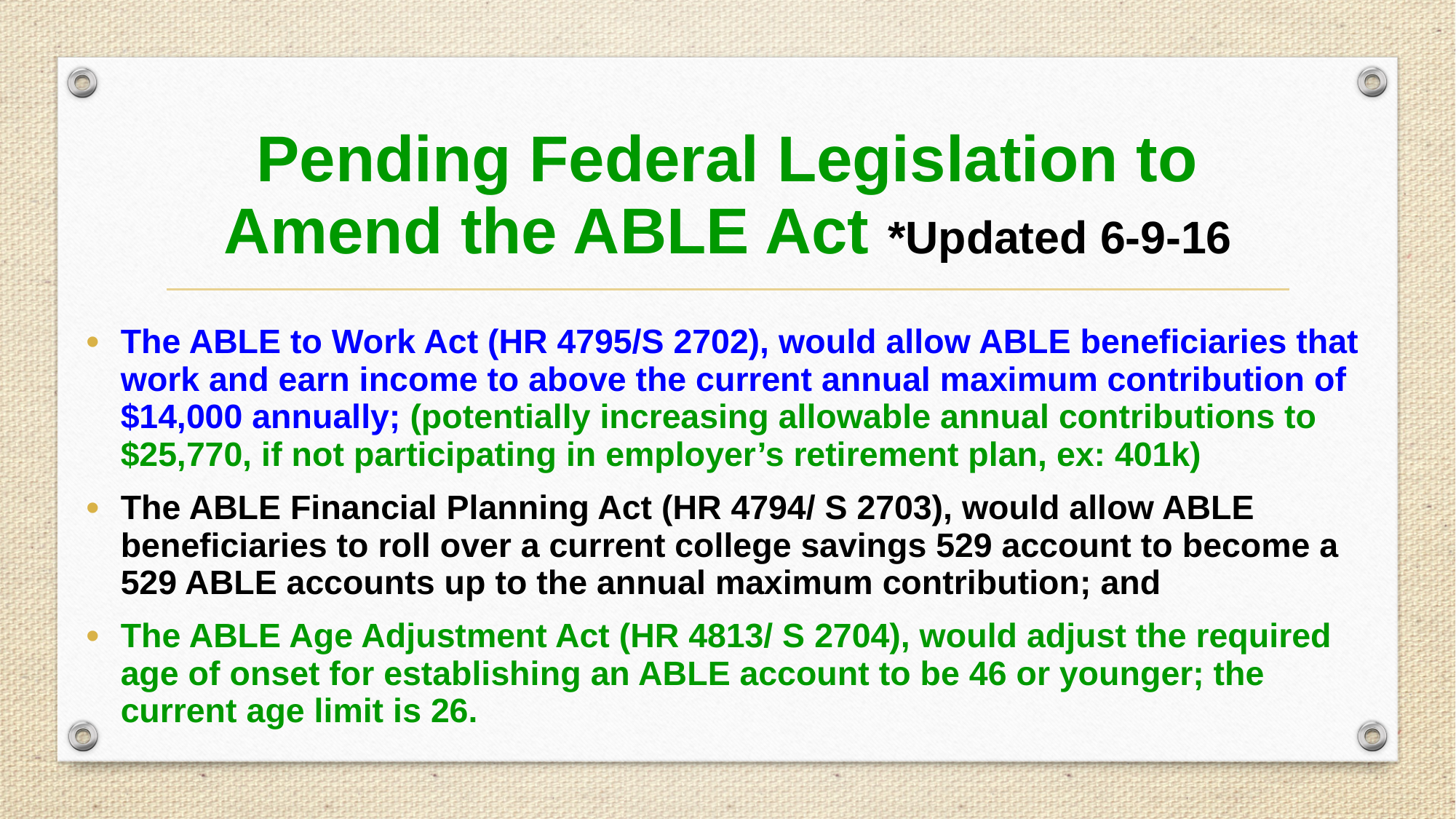

# Pending Federal Legislation to Amend the ABLE Act *Updated 6-9-16

The ABLE to Work Act (HR 4795/S 2702), would allow ABLE beneficiaries that work and earn income to above the current annual maximum contribution of $14,000 annually; (potentially increasing allowable annual contributions to $25,770, if not participating in employer’s retirement plan, ex: 401k)
The ABLE Financial Planning Act (HR 4794/ S 2703), would allow ABLE beneficiaries to roll over a current college savings 529 account to become a 529 ABLE accounts up to the annual maximum contribution; and
The ABLE Age Adjustment Act (HR 4813/ S 2704), would adjust the required age of onset for establishing an ABLE account to be 46 or younger; the current age limit is 26.